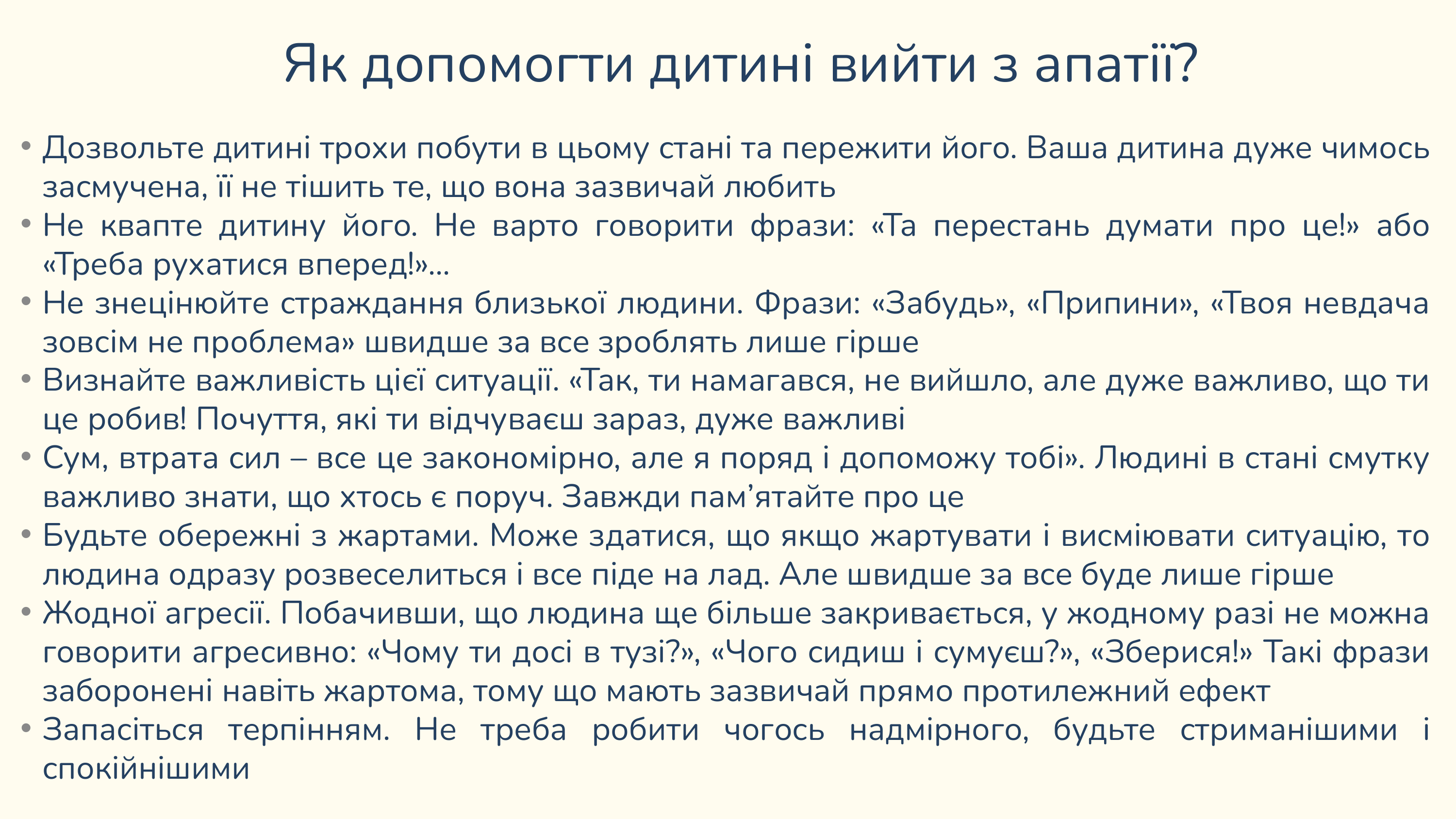

# Як допомогти дитині вийти з апатії?
Дозвольте дитині трохи побути в цьому стані та пережити його. Ваша дитина дуже чимось засмучена, її не тішить те, що вона зазвичай любить
Не квапте дитину його. Не варто говорити фрази: «Та перестань думати про це!» або «Треба рухатися вперед!»...
Не знецінюйте страждання близької людини. Фрази: «Забудь», «Припини», «Твоя невдача зовсім не проблема» швидше за все зроблять лише гірше
Визнайте важливість цієї ситуації. «Так, ти намагався, не вийшло, але дуже важливо, що ти це робив! Почуття, які ти відчуваєш зараз, дуже важливі
Сум, втрата сил – все це закономірно, але я поряд і допоможу тобі». Людині в стані смутку важливо знати, що хтось є поруч. Завжди пам’ятайте про це
Будьте обережні з жартами. Може здатися, що якщо жартувати і висміювати ситуацію, то людина одразу розвеселиться і все піде на лад. Але швидше за все буде лише гірше
Жодної агресії. Побачивши, що людина ще більше закривається, у жодному разі не можна говорити агресивно: «Чому ти досі в тузі?», «Чого сидиш і сумуєш?», «Зберися!» Такі фрази заборонені навіть жартома, тому що мають зазвичай прямо протилежний ефект
Запасіться терпінням. Не треба робити чогось надмірного, будьте стриманішими і спокійнішими